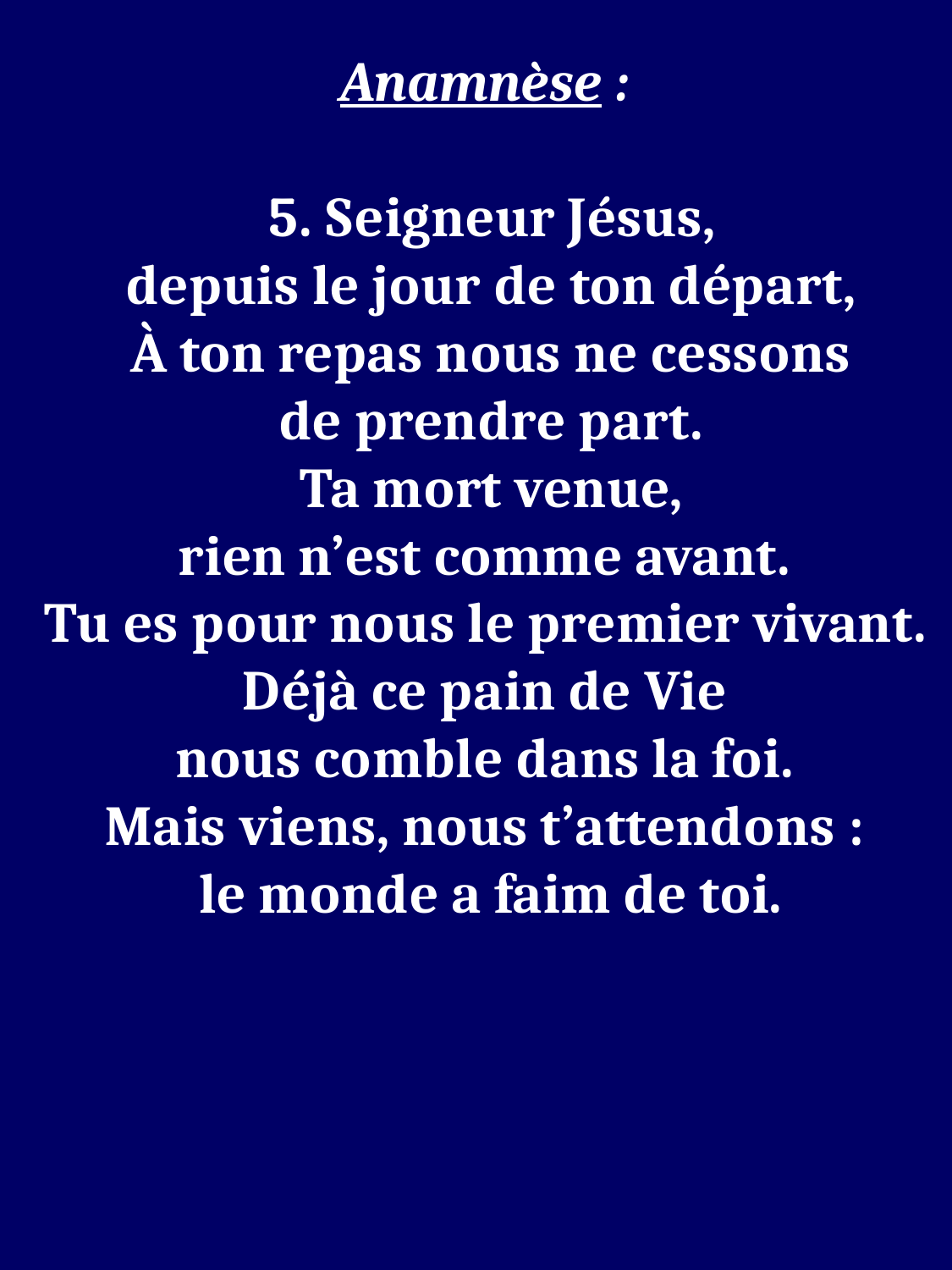

Anamnèse :

5. Seigneur Jésus,
 depuis le jour de ton départ,
À ton repas nous ne cessons
 de prendre part.
Ta mort venue,
rien n’est comme avant.
Tu es pour nous le premier vivant.
Déjà ce pain de Vie
nous comble dans la foi.
Mais viens, nous t’attendons :
le monde a faim de toi.